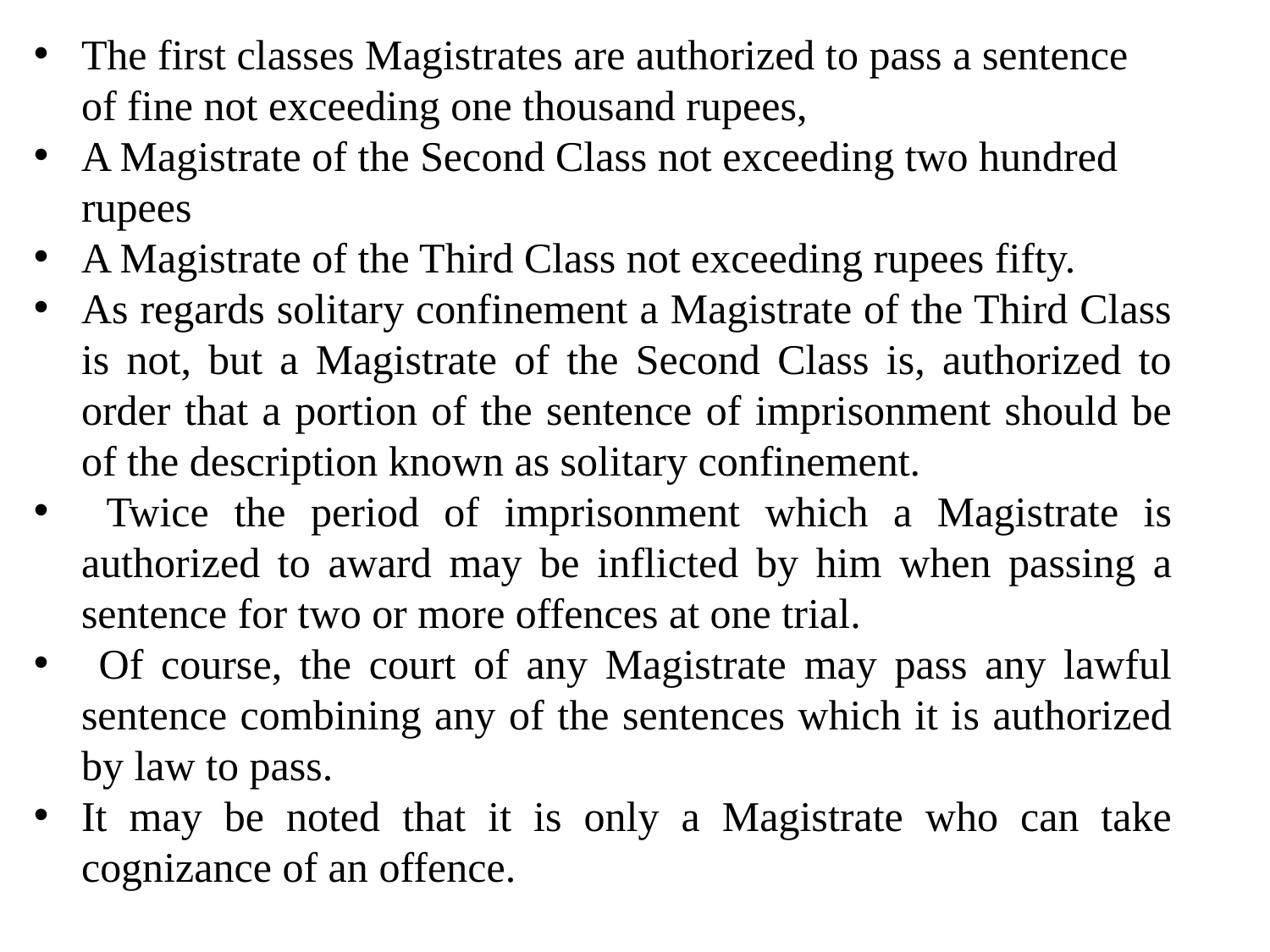

The first classes Magistrates are authorized to pass a sentence of fine not exceeding one thousand rupees,
A Magistrate of the Second Class not exceeding two hundred rupees
A Magistrate of the Third Class not exceeding rupees fifty.
As regards solitary confinement a Magistrate of the Third Class is not, but a Magistrate of the Second Class is, authorized to order that a portion of the sentence of imprisonment should be of the description known as solitary confinement.
 Twice the period of imprisonment which a Magistrate is authorized to award may be inflicted by him when passing a sentence for two or more offences at one trial.
 Of course, the court of any Magistrate may pass any lawful sentence combining any of the sentences which it is authorized by law to pass.
It may be noted that it is only a Magistrate who can take cognizance of an offence.